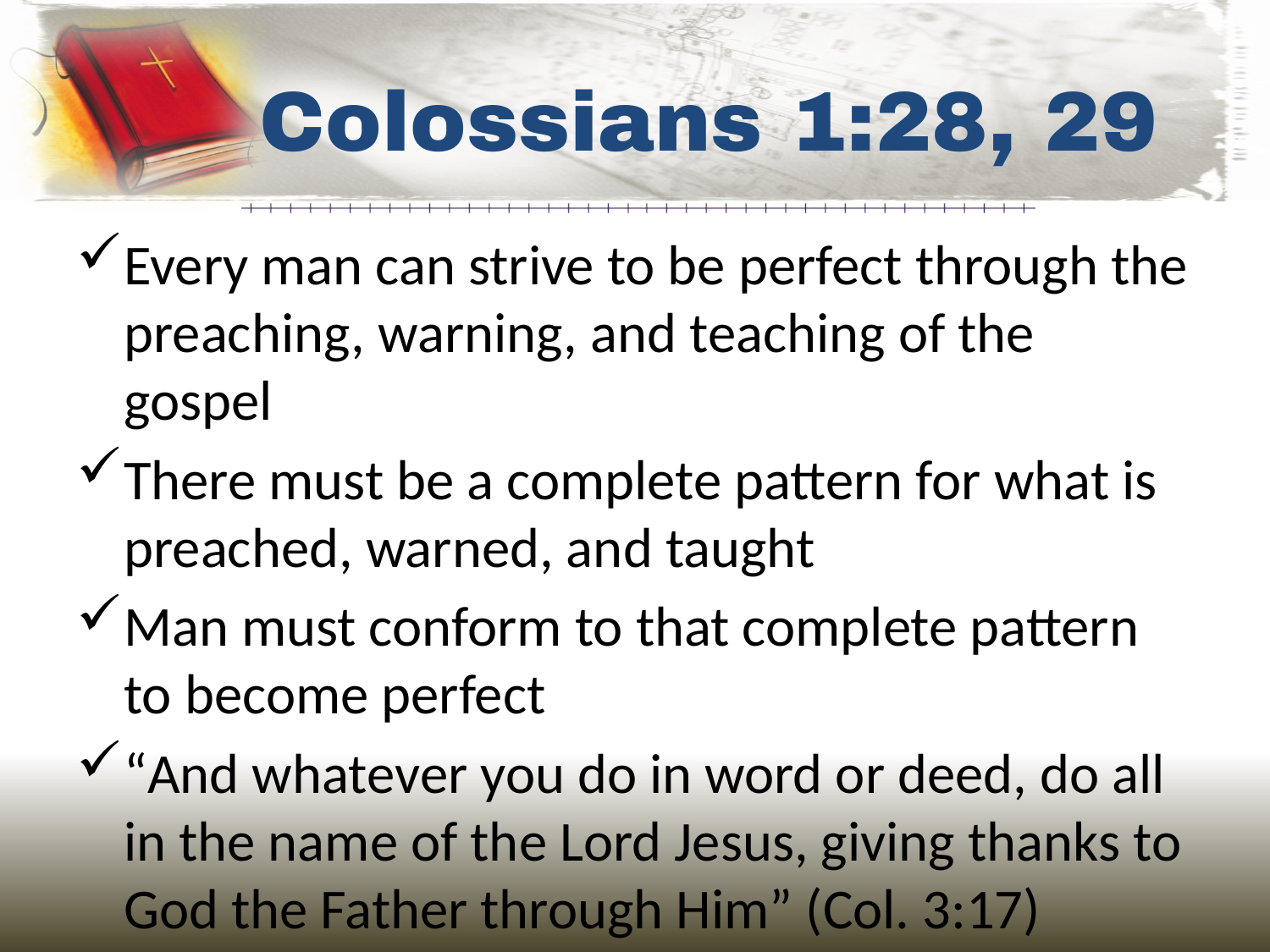

# Colossians 1:28, 29
Every man can strive to be perfect through the preaching, warning, and teaching of the gospel
There must be a complete pattern for what is preached, warned, and taught
Man must conform to that complete pattern to become perfect
“And whatever you do in word or deed, do all in the name of the Lord Jesus, giving thanks to God the Father through Him” (Col. 3:17)